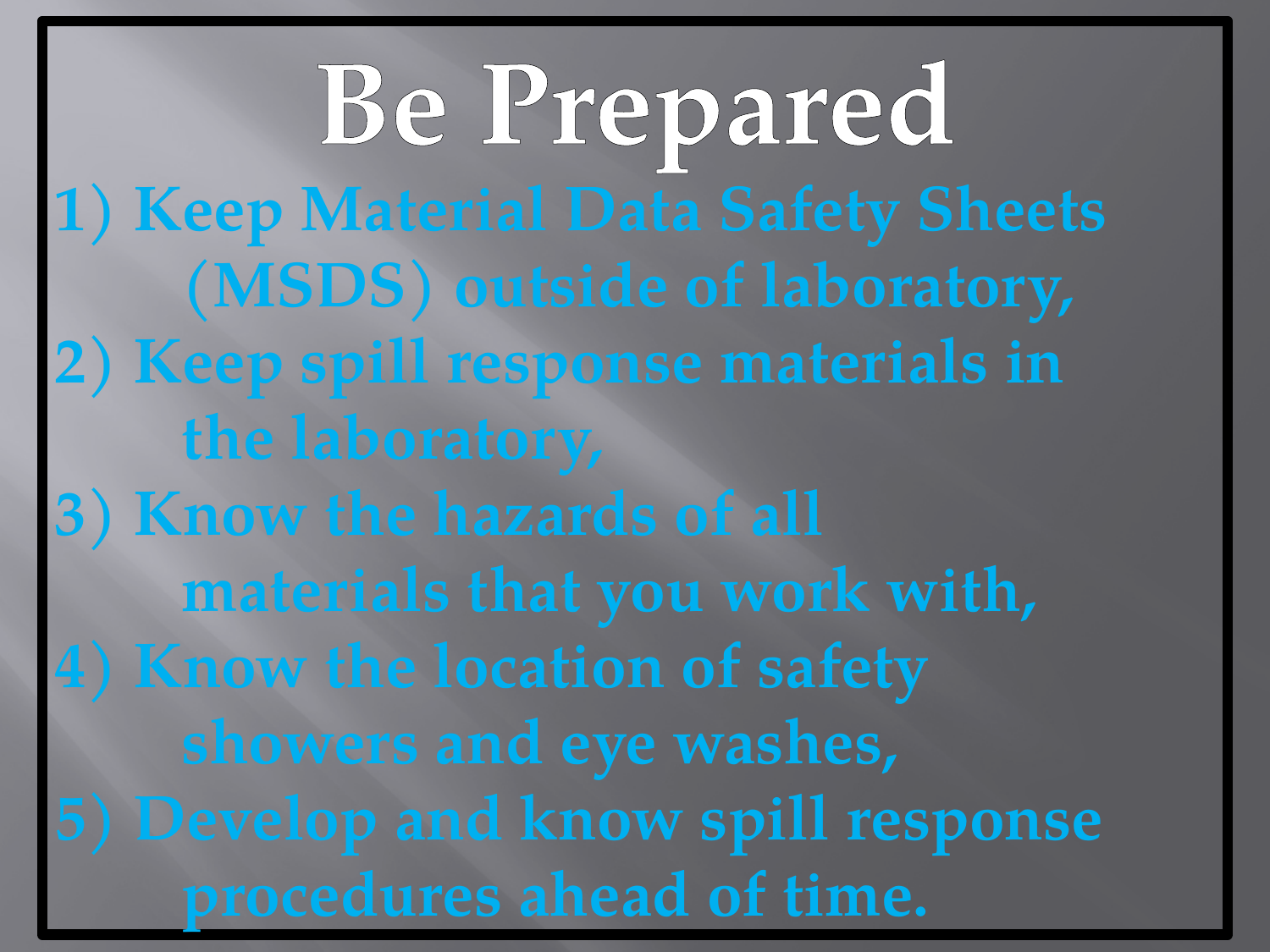

Be Prepared
 Keep Material Data Safety Sheets
     (MSDS) outside of laboratory,
2) Keep spill response materials in
     the laboratory,
3) Know the hazards of all
     materials that you work with,
4) Know the location of safety
     showers and eye washes,
5) Develop and know spill response
     procedures ahead of time.